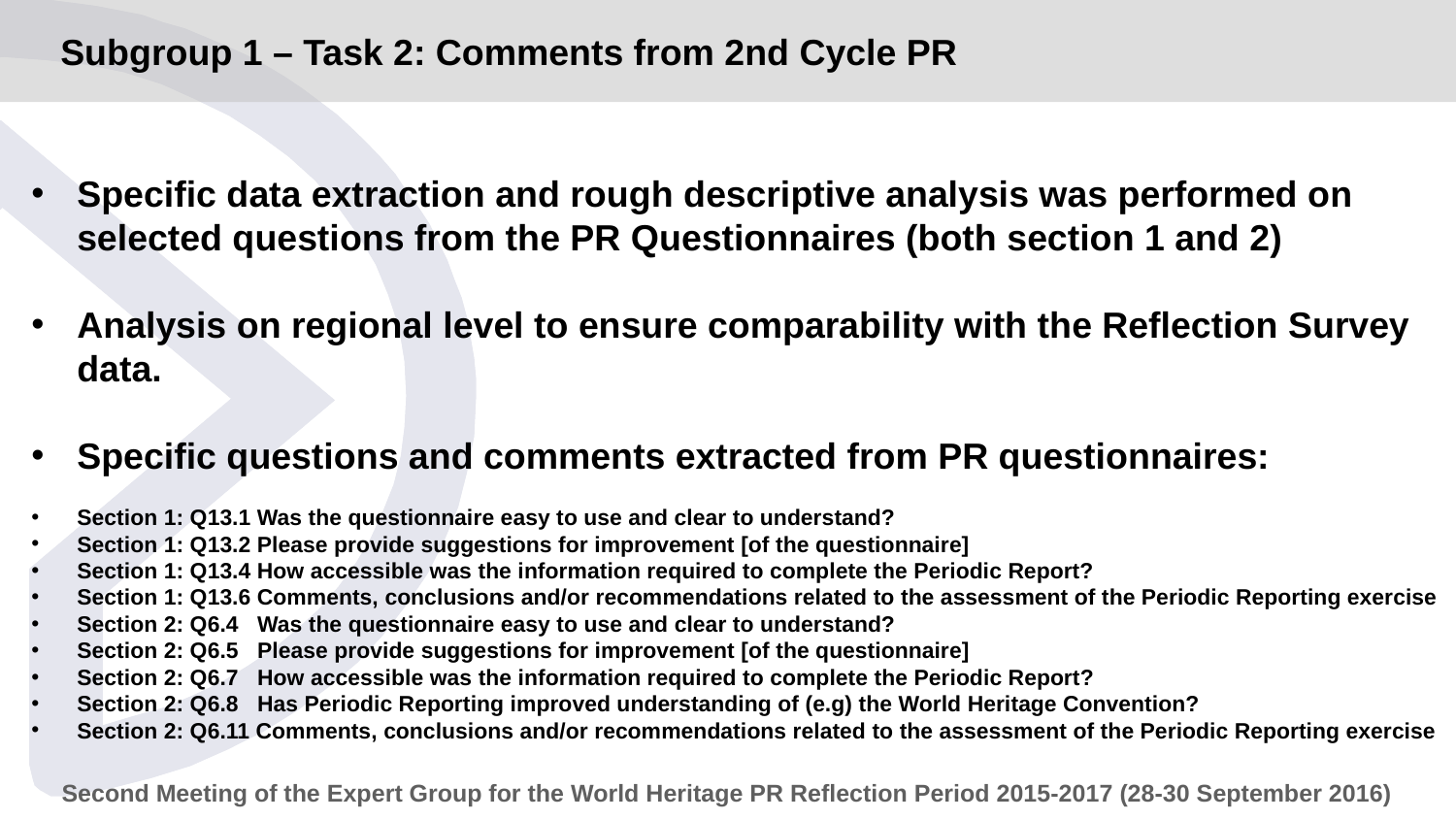

# Subgroup 1 – Task 2: Comments from 2nd Cycle PR
Specific data extraction and rough descriptive analysis was performed on selected questions from the PR Questionnaires (both section 1 and 2)

Analysis on regional level to ensure comparability with the Reflection Survey data.

Specific questions and comments extracted from PR questionnaires:

Section 1: Q13.1 Was the questionnaire easy to use and clear to understand?
Section 1: Q13.2 Please provide suggestions for improvement [of the questionnaire]
Section 1: Q13.4 How accessible was the information required to complete the Periodic Report?
Section 1: Q13.6 Comments, conclusions and/or recommendations related to the assessment of the Periodic Reporting exercise
Section 2: Q6.4   Was the questionnaire easy to use and clear to understand?
Section 2: Q6.5   Please provide suggestions for improvement [of the questionnaire]
Section 2: Q6.7   How accessible was the information required to complete the Periodic Report?
Section 2: Q6.8   Has Periodic Reporting improved understanding of (e.g) the World Heritage Convention?
Section 2: Q6.11 Comments, conclusions and/or recommendations related to the assessment of the Periodic Reporting exercise